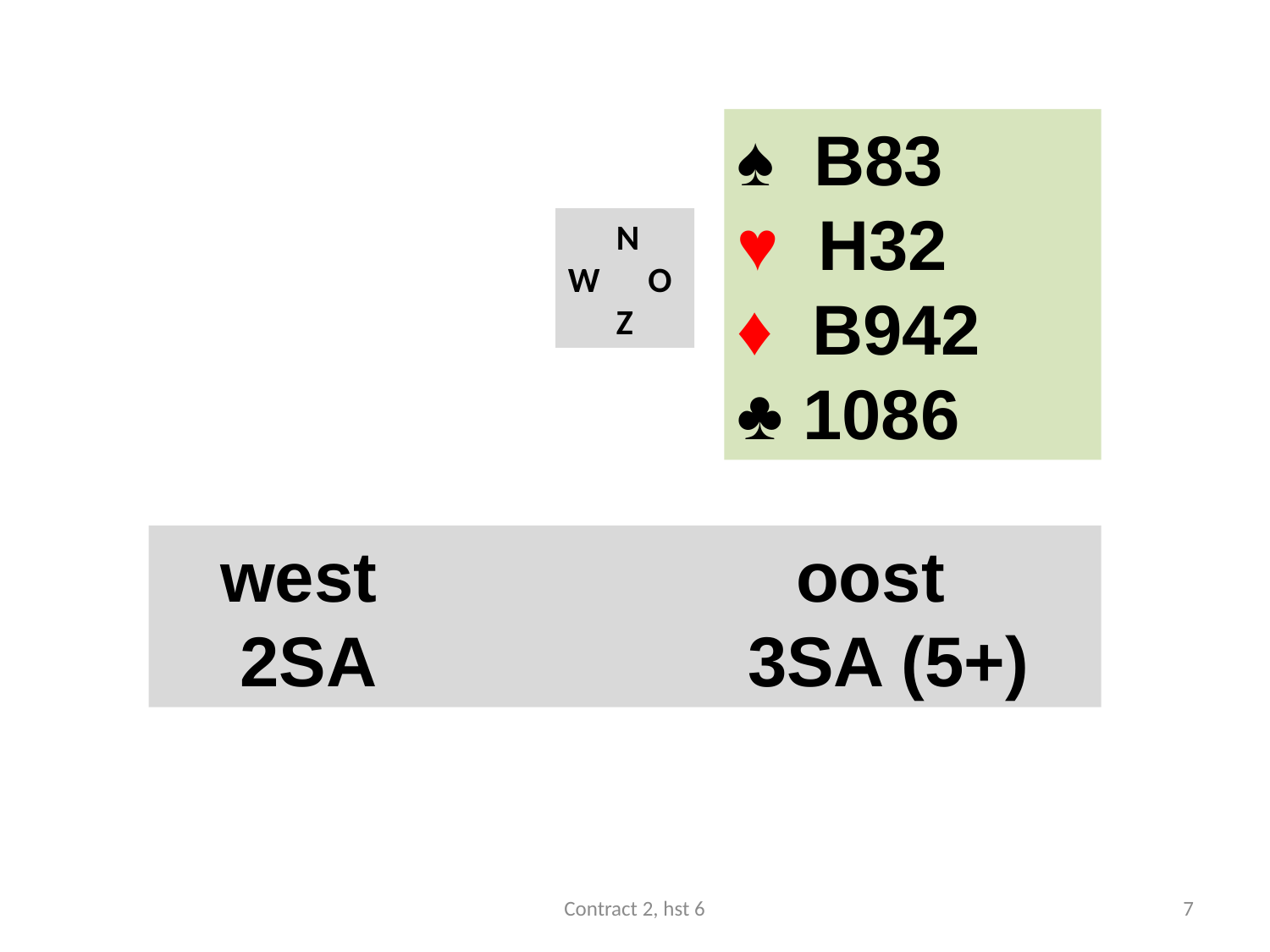

#
♠  B83
♥  H32
♦  B942
♣ 1086
      N
W      O
      Z
   west				oost
    2SA 			    3SA (5+)

Contract 2, hst 6
7